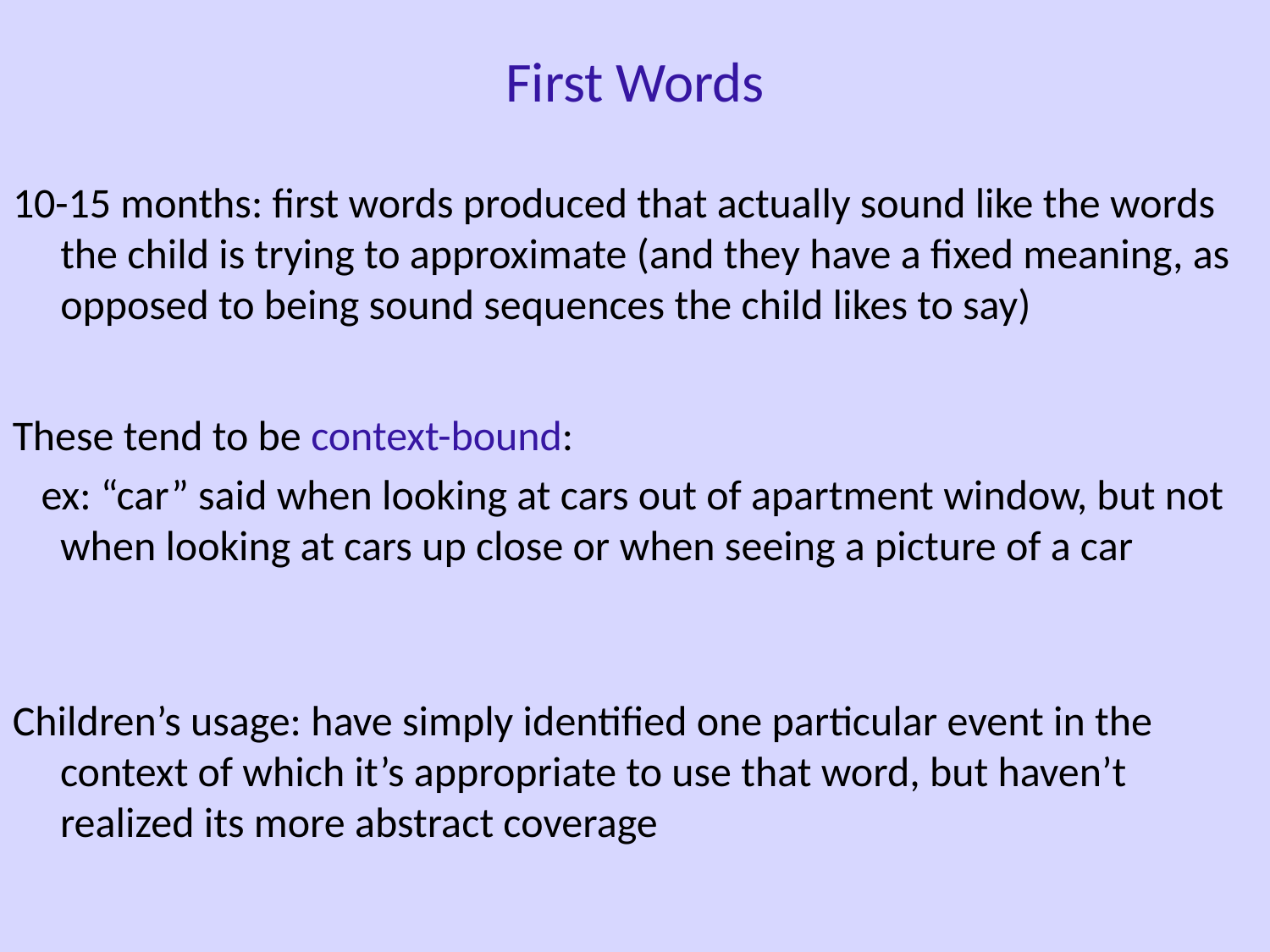

First Words
10-15 months: first words produced that actually sound like the words the child is trying to approximate (and they have a fixed meaning, as opposed to being sound sequences the child likes to say)
These tend to be context-bound:
   ex: “car” said when looking at cars out of apartment window, but not when looking at cars up close or when seeing a picture of a car
Children’s usage: have simply identified one particular event in the context of which it’s appropriate to use that word, but haven’t realized its more abstract coverage